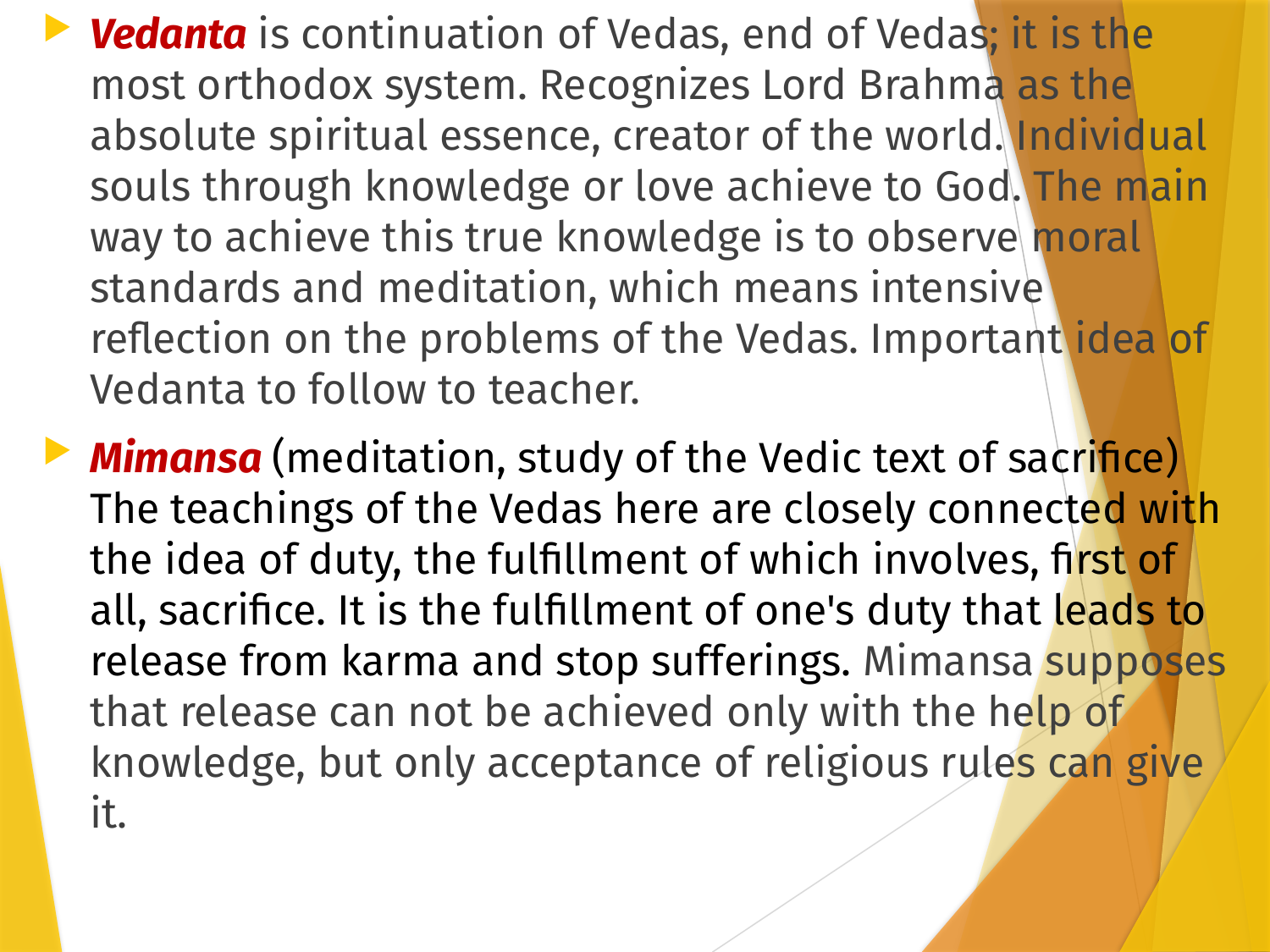

Vedanta is continuation of Vedas, end of Vedas; it is the most orthodox system. Recognizes Lord Brahma as the absolute spiritual essence, creator of the world. Individual souls through knowledge or love achieve to God. The main way to achieve this true knowledge is to observe moral standards and meditation, which means intensive reflection on the problems of the Vedas. Important idea of Vedanta to follow to teacher.
Mimansa (meditation, study of the Vedic text of sacrifice) The teachings of the Vedas here are closely connected with the idea of ​​duty, the fulfillment of which involves, first of all, sacrifice. It is the fulfillment of one's duty that leads to release from karma and stop sufferings. Mimansa supposes that release can not be achieved only with the help of knowledge, but only acceptance of religious rules can give it.